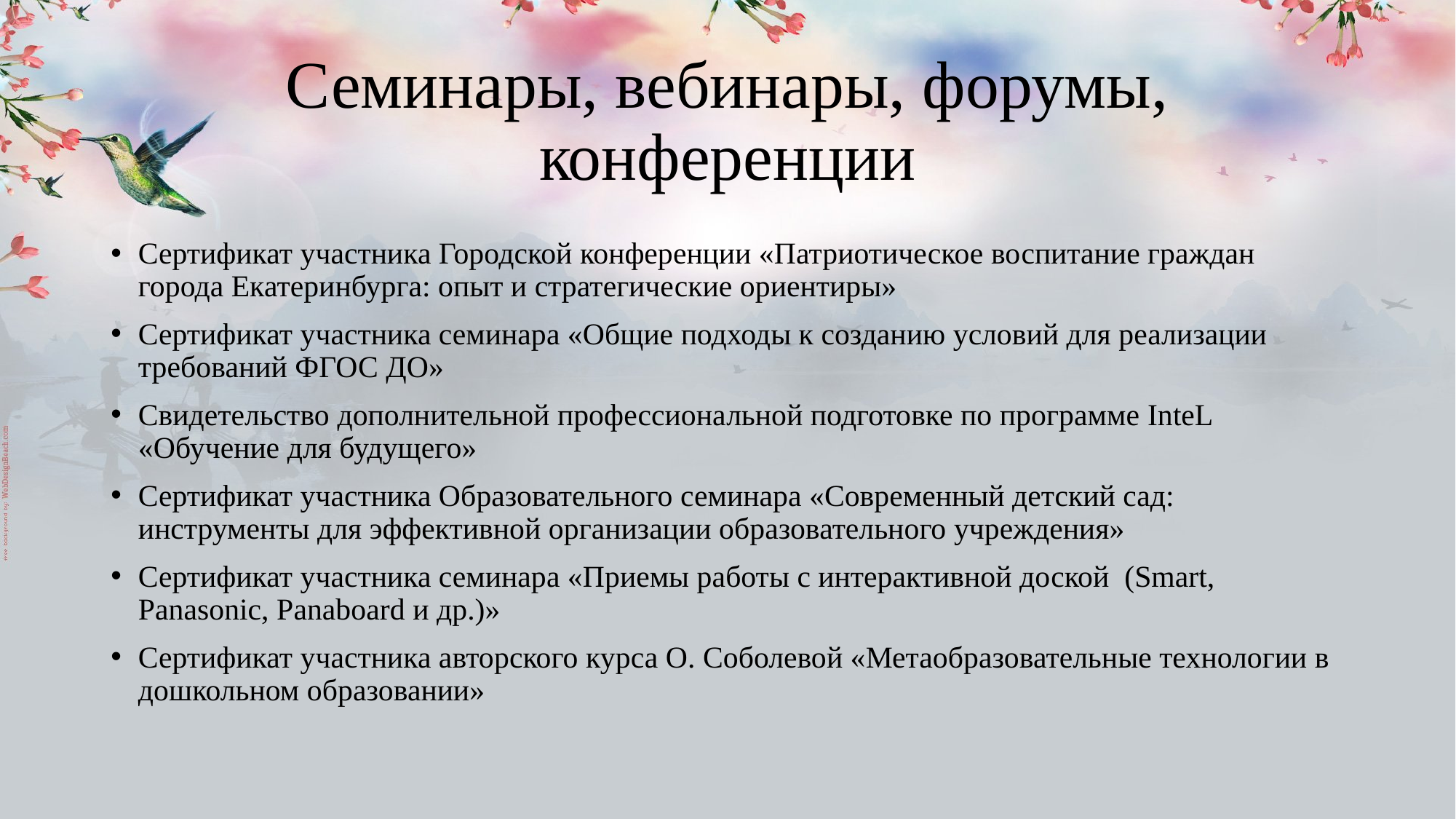

# Семинары, вебинары, форумы, конференции
Сертификат участника Городской конференции «Патриотическое воспитание граждан города Екатеринбурга: опыт и стратегические ориентиры»
Сертификат участника семинара «Общие подходы к созданию условий для реализации требований ФГОС ДО»
Свидетельство дополнительной профессиональной подготовке по программе InteL «Обучение для будущего»
Сертификат участника Образовательного семинара «Современный детский сад: инструменты для эффективной организации образовательного учреждения»
Сертификат участника семинара «Приемы работы с интерактивной доской  (Smart, Panasonic, Panaboard и др.)»
Сертификат участника авторского курса О. Соболевой «Метаобразовательные технологии в дошкольном образовании»